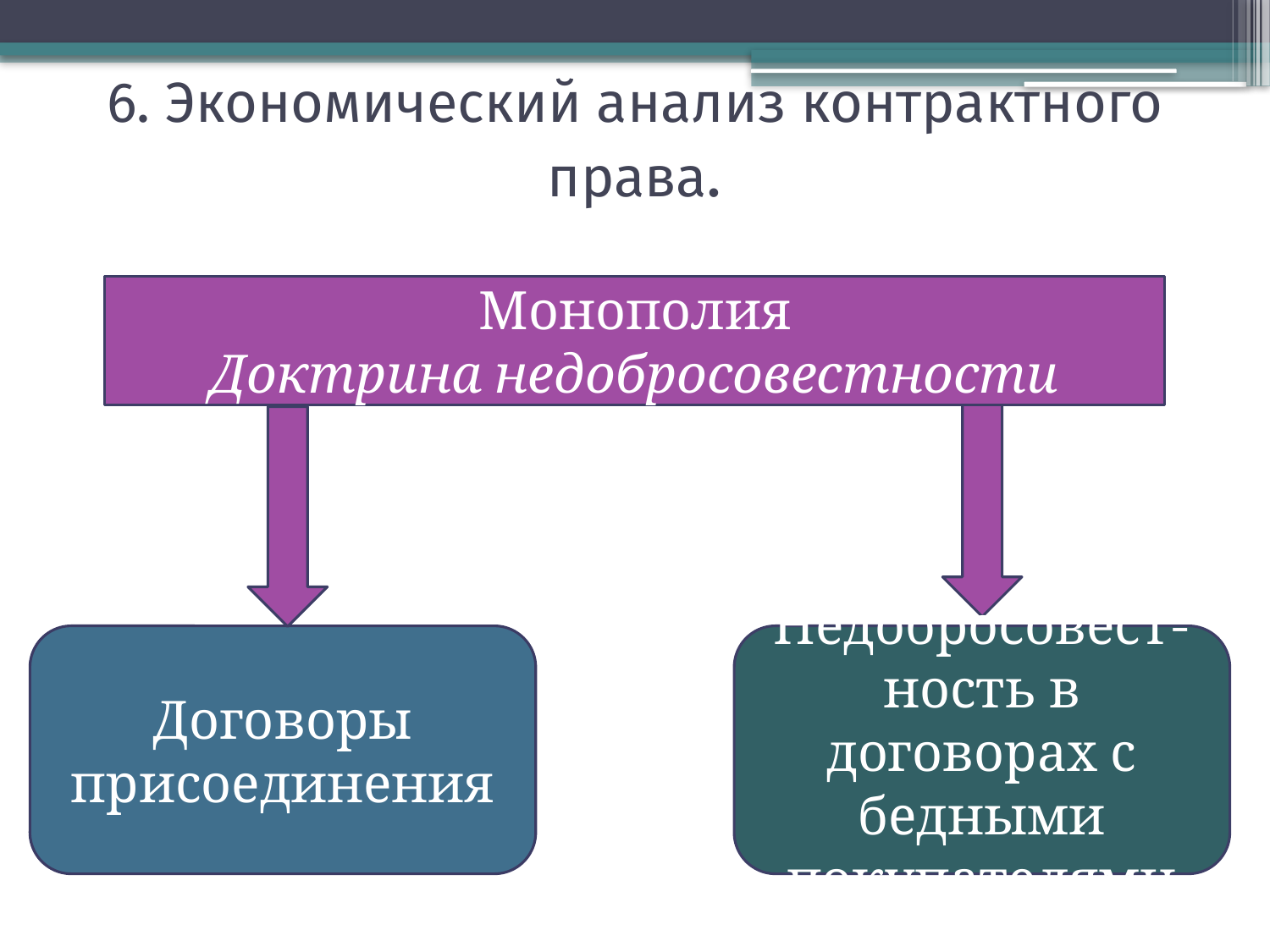

6. Экономический анализ контрактного права.
Монополия
Доктрина недобросовестности

Договоры присоединения
Недобросовест-ность в договорах с бедными покупателями